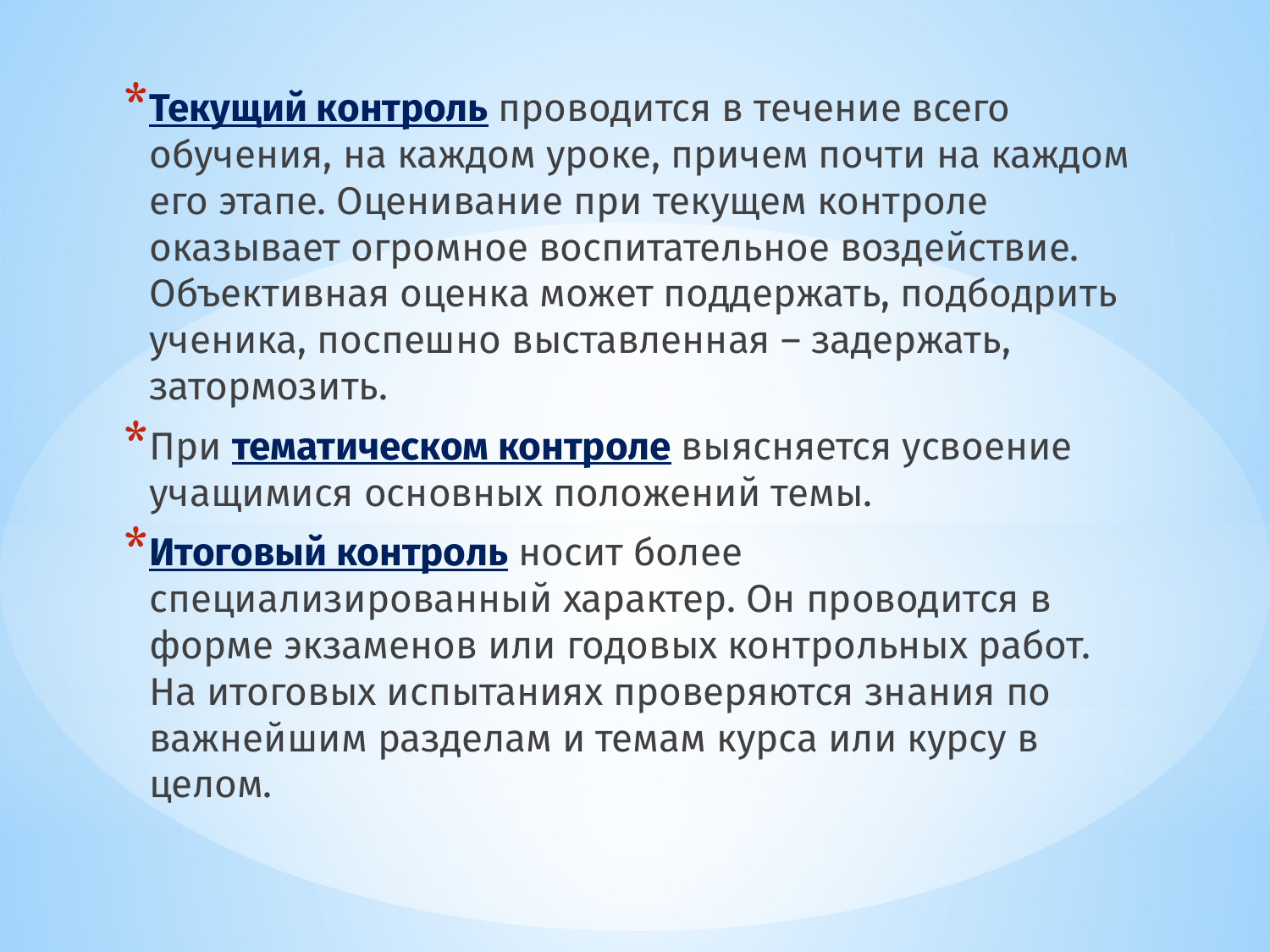

Текущий контроль проводится в течение всего обучения, на каждом уроке, причем почти на каждом его этапе. Оценивание при текущем контроле оказывает огромное воспитательное воздействие. Объективная оценка может поддержать, подбодрить ученика, поспешно выставленная – задержать, затормозить.
При тематическом контроле выясняется усвоение учащимися основных положений темы.
Итоговый контроль носит более специализированный характер. Он проводится в форме экзаменов или годовых контрольных работ. На итоговых испытаниях проверяются знания по важнейшим разделам и темам курса или курсу в целом.